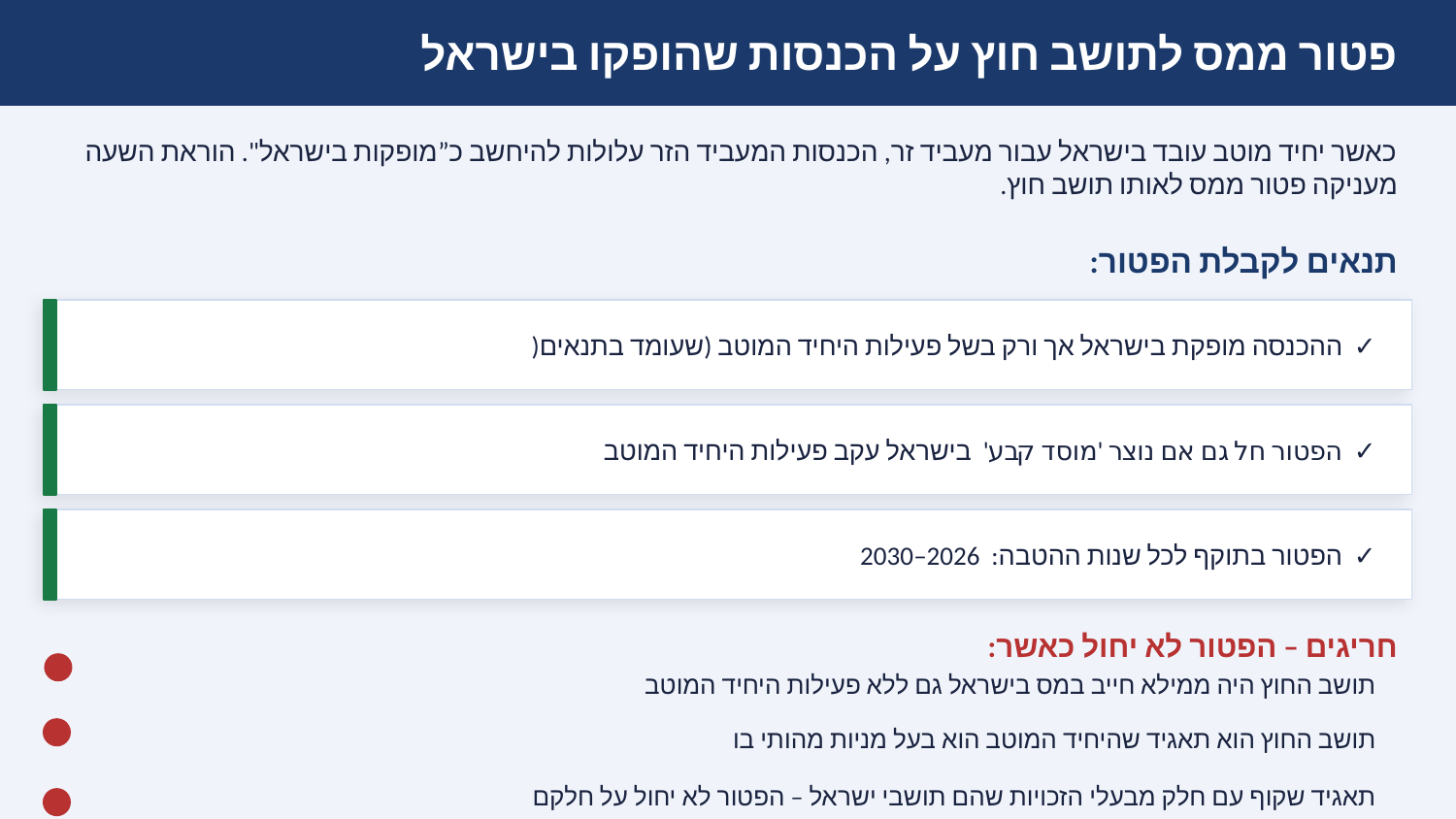

פטור ממס לתושב חוץ על הכנסות שהופקו בישראל
כאשר יחיד מוטב עובד בישראל עבור מעביד זר, הכנסות המעביד הזר עלולות להיחשב כ”מופקות בישראל". הוראת השעה מעניקה פטור ממס לאותו תושב חוץ.
תנאים לקבלת הפטור:

✓  ההכנסה מופקת בישראל אך ורק בשל פעילות היחיד המוטב (שעומד בתנאים(

✓  הפטור חל גם אם נוצר 'מוסד קבע'  בישראל עקב פעילות היחיד המוטב

✓  הפטור בתוקף לכל שנות ההטבה:  2026–2030
חריגים – הפטור לא יחול כאשר:
תושב החוץ היה ממילא חייב במס בישראל גם ללא פעילות היחיד המוטב

תושב החוץ הוא תאגיד שהיחיד המוטב הוא בעל מניות מהותי בו

תאגיד שקוף עם חלק מבעלי הזכויות שהם תושבי ישראל – הפטור לא יחול על חלקם